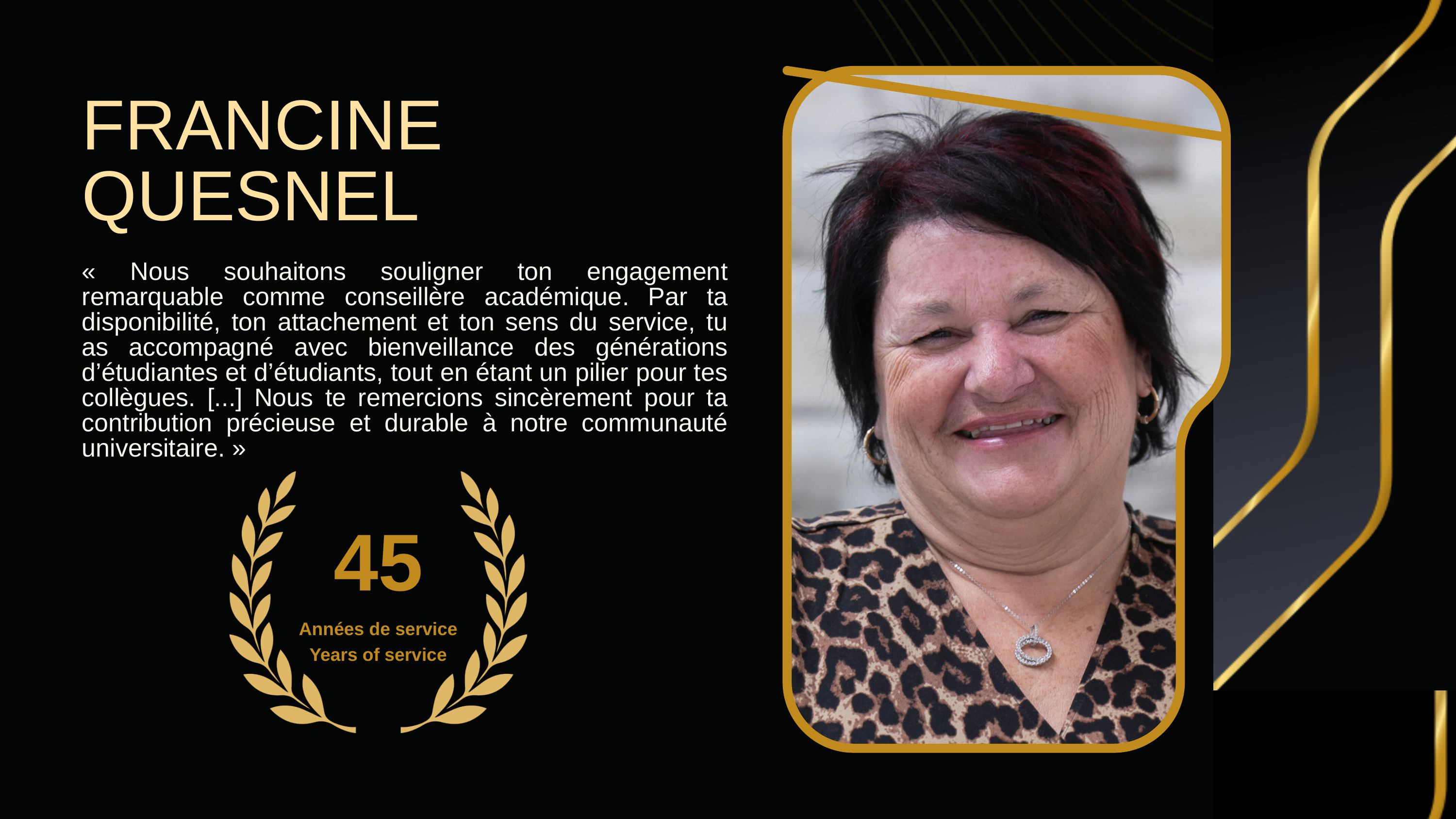

FRANCINE QUESNEL
« Nous souhaitons souligner ton engagement remarquable comme conseillère académique. Par ta disponibilité, ton attachement et ton sens du service, tu as accompagné avec bienveillance des générations d’étudiantes et d’étudiants, tout en étant un pilier pour tes collègues. [...] Nous te remercions sincèrement pour ta contribution précieuse et durable à notre communauté universitaire. »

45
Années de service
Years of service